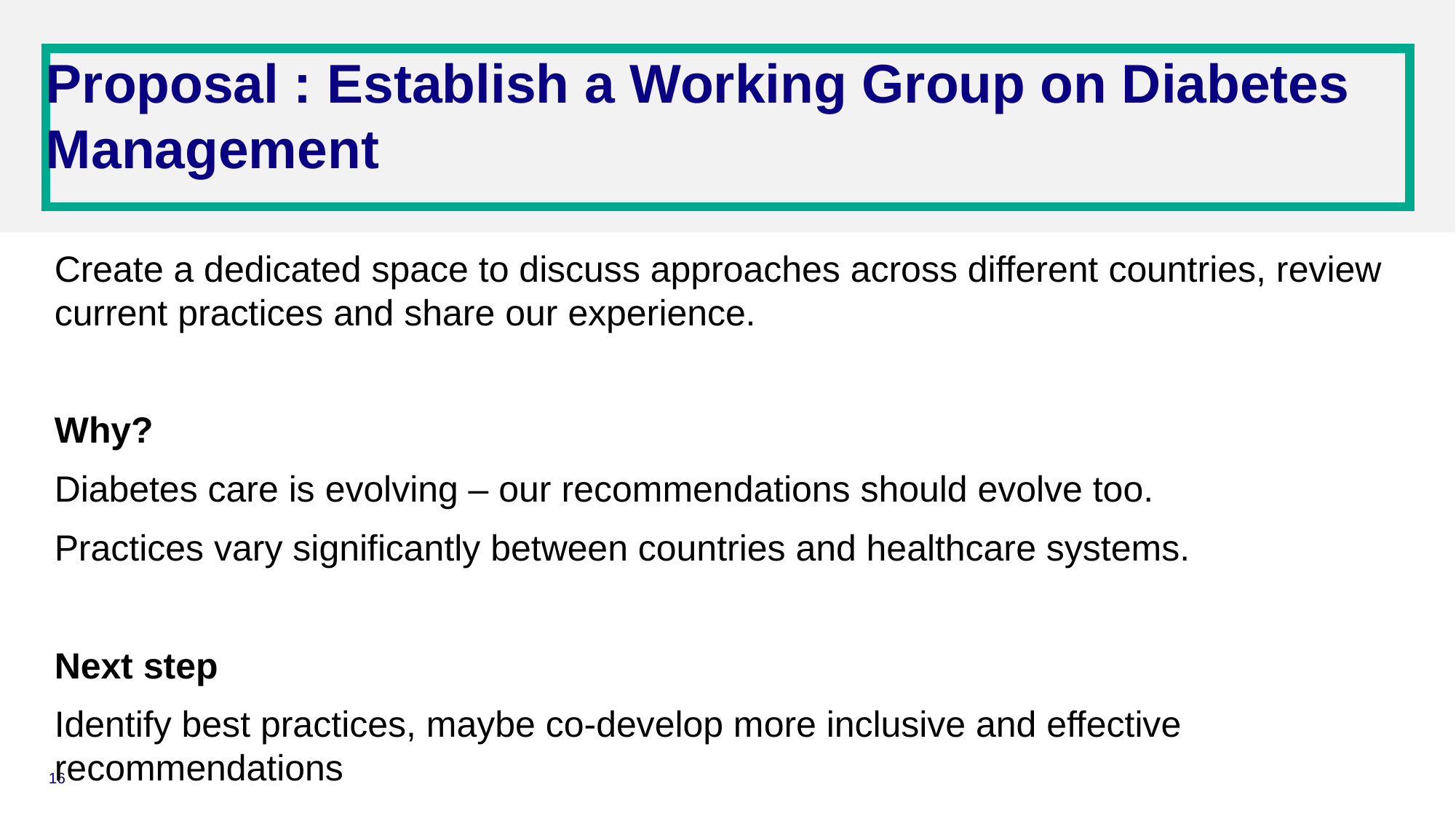

Proposal : Establish a Working Group on Diabetes Management
Create a dedicated space to discuss approaches across different countries, review current practices and share our experience.

Why?
Diabetes care is evolving – our recommendations should evolve too.
Practices vary significantly between countries and healthcare systems.

Next step
Identify best practices, maybe co-develop more inclusive and effective recommendations
16
Date
Personnaliser le bas de page avec le menu "Insertion / En-tête et pied de page"